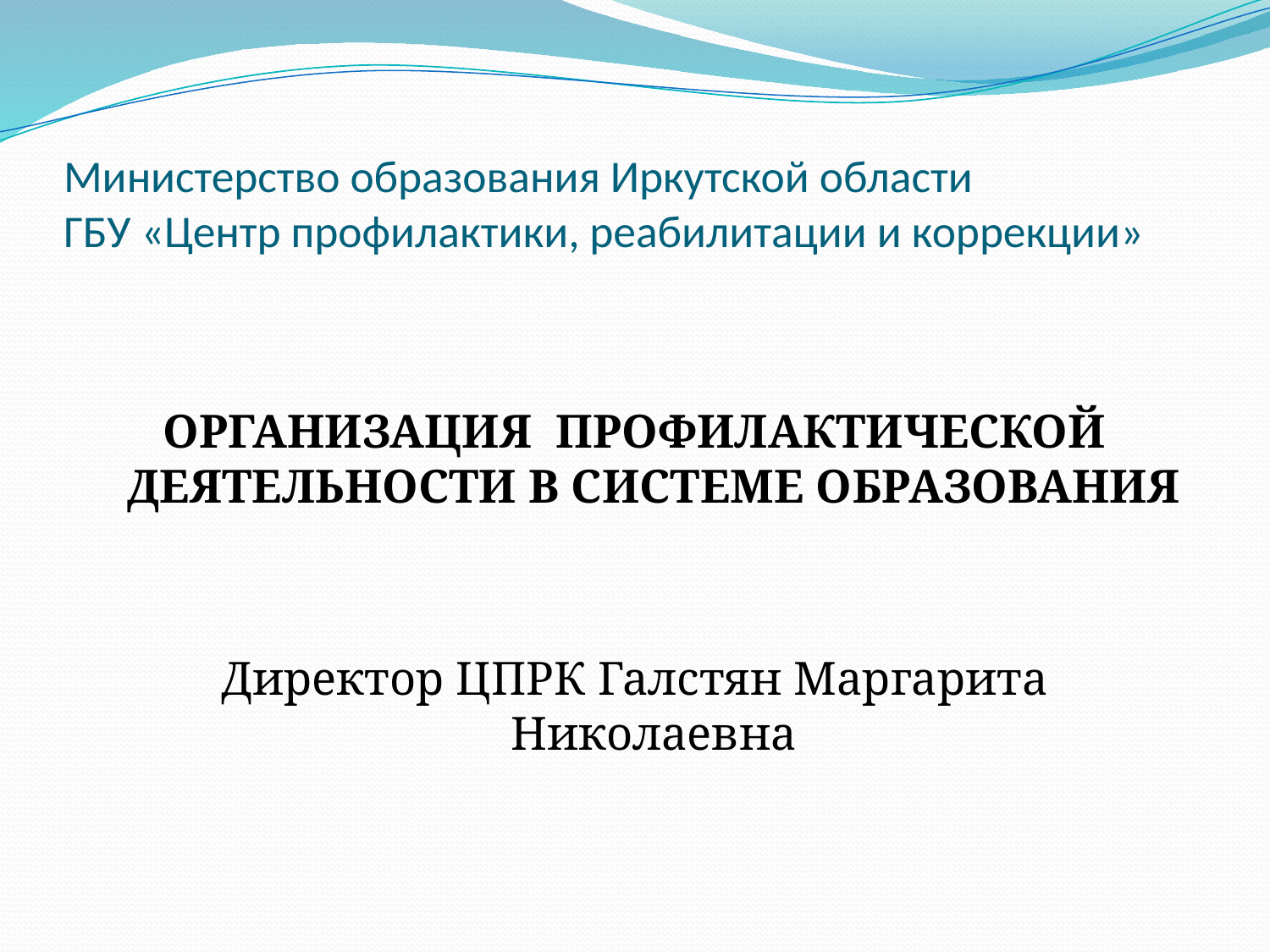

# Министерство образования Иркутской области ГБУ «Центр профилактики, реабилитации и коррекции»

ОРГАНИЗАЦИЯ  ПРОФИЛАКТИЧЕСКОЙ ДЕЯТЕЛЬНОСТИ В СИСТЕМЕ ОБРАЗОВАНИЯ

Директор ЦПРК Галстян Маргарита Николаевна